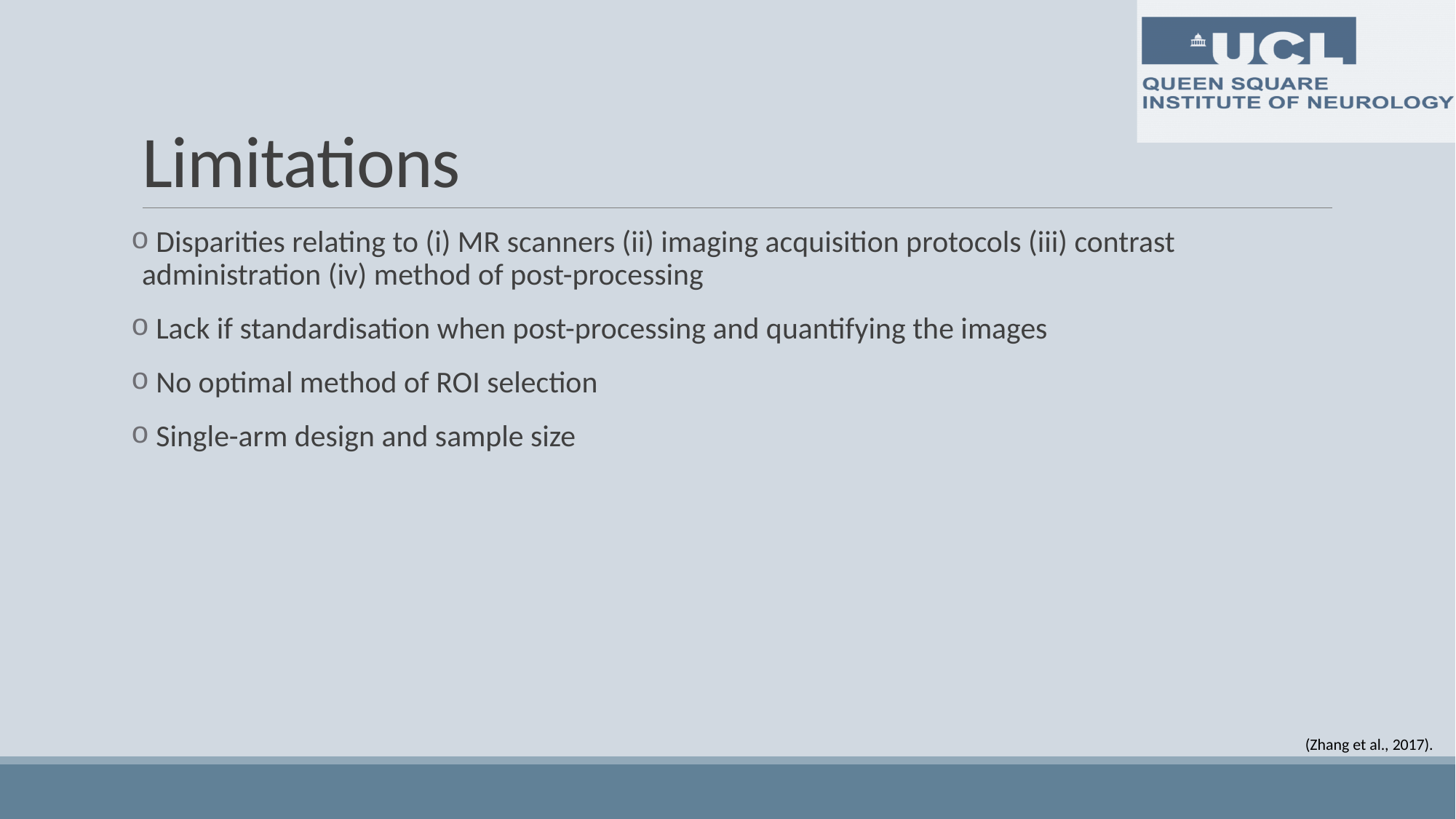

# Limitations
 Disparities relating to (i) MR scanners (ii) imaging acquisition protocols (iii) contrast administration (iv) method of post-processing
 Lack if standardisation when post-processing and quantifying the images
 No optimal method of ROI selection
 Single-arm design and sample size

(Zhang et al., 2017).